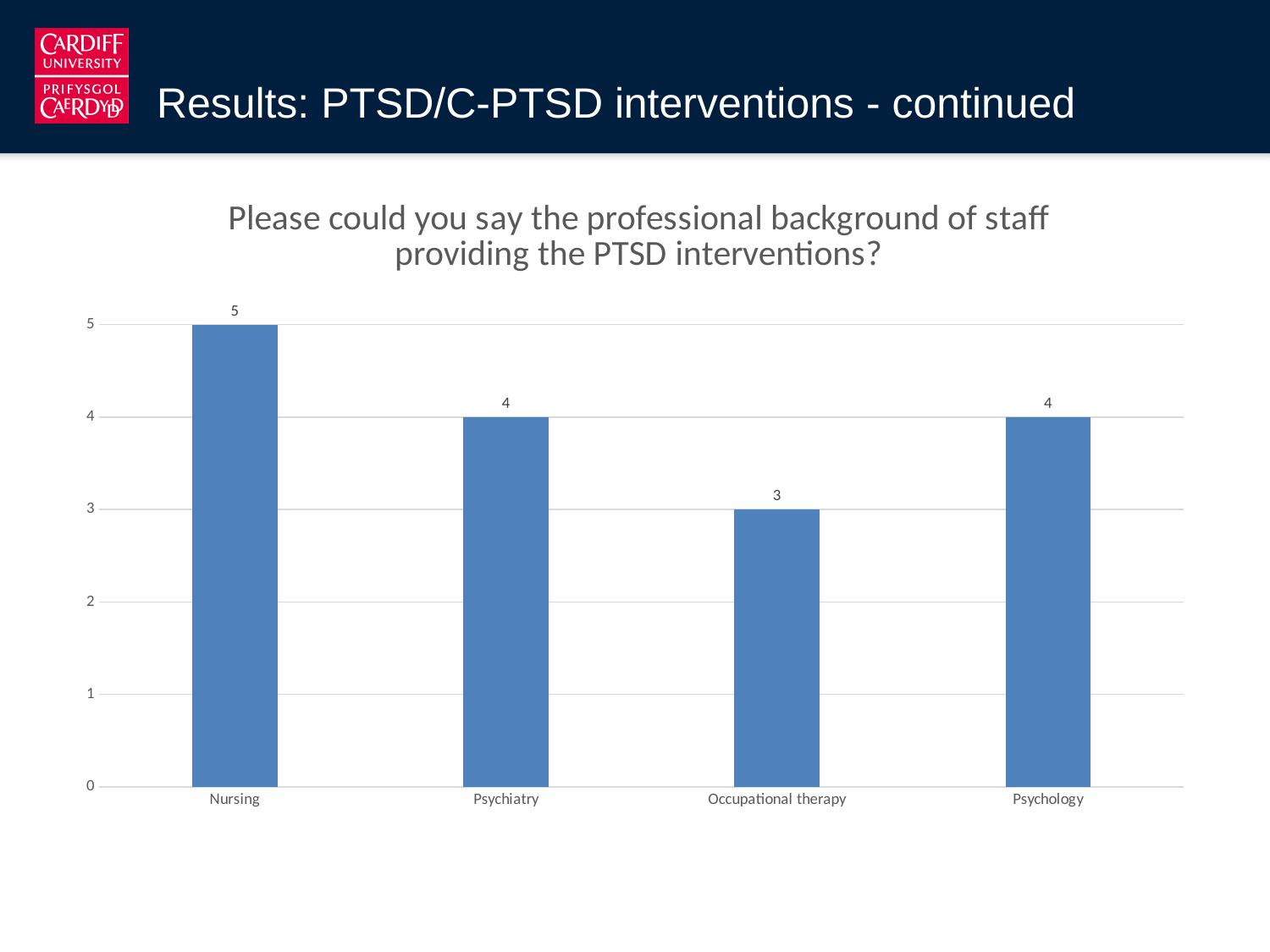

Results: PTSD/C-PTSD interventions - continued

### Chart: Please could you say the professional background of staff providing the PTSD interventions?

| Category |  |
|---|---|
| Nursing | 5.0 |
| Psychiatry | 4.0 |
| Occupational therapy | 3.0 |
| Psychology | 4.0 |